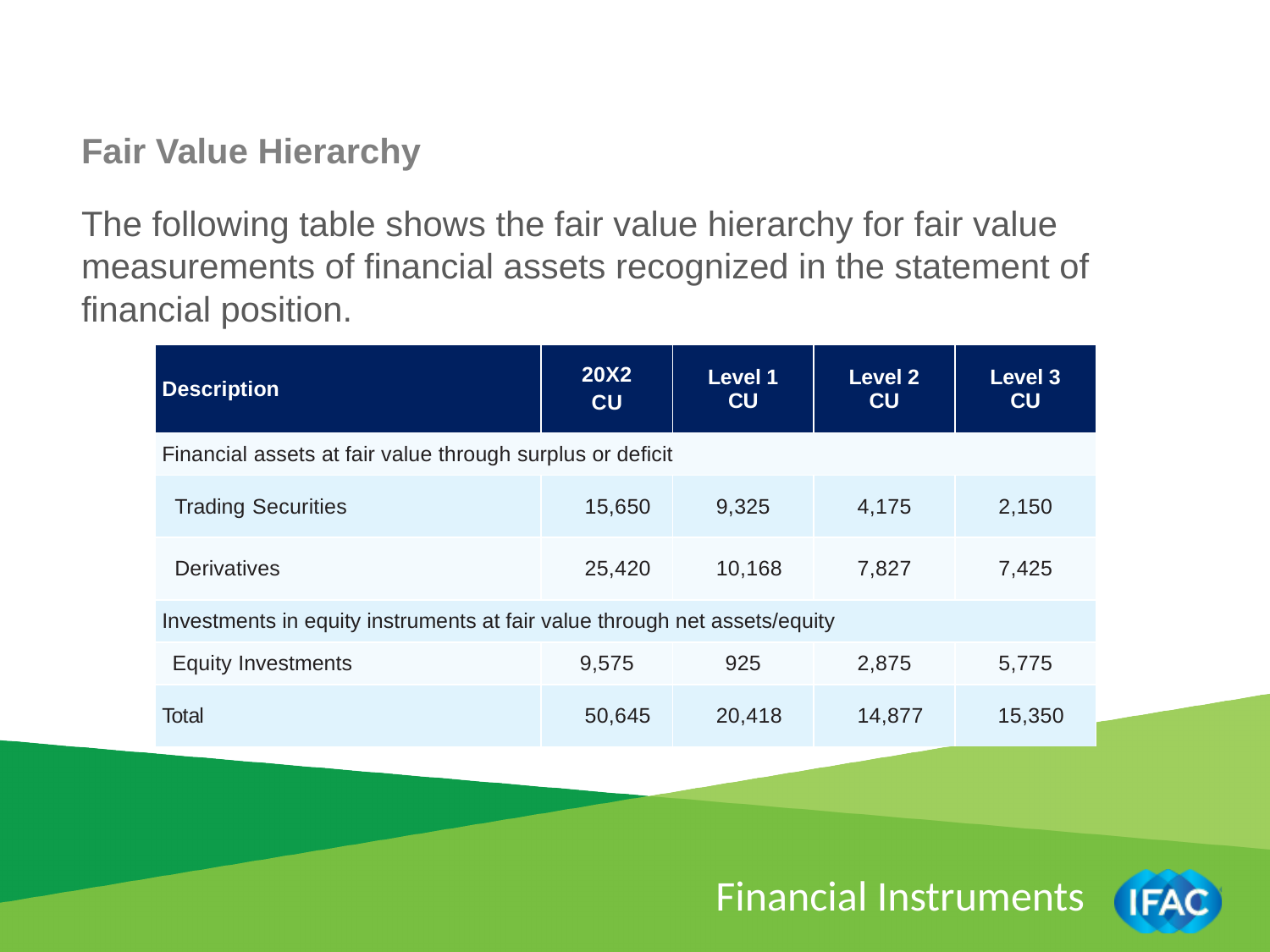

Fair Value Hierarchy

The following table shows the fair value hierarchy for fair value measurements of financial assets recognized in the statement of financial position.

| Description | 20X2 CU | Level 1 CU | Level 2 CU | Level 3 CU |
| --- | --- | --- | --- | --- |
| Financial assets at fair value through surplus or deficit |  |  |  |  |
| Trading Securities | 15,650 | 9,325 | 4,175 | 2,150 |
| Derivatives | 25,420 | 10,168 | 7,827 | 7,425 |
| Investments in equity instruments at fair value through net assets/equity |  |  |  |  |
| Equity Investments | 9,575 | 925 | 2,875 | 5,775 |
| Total | 50,645 | 20,418 | 14,877 | 15,350 |
Financial Instruments